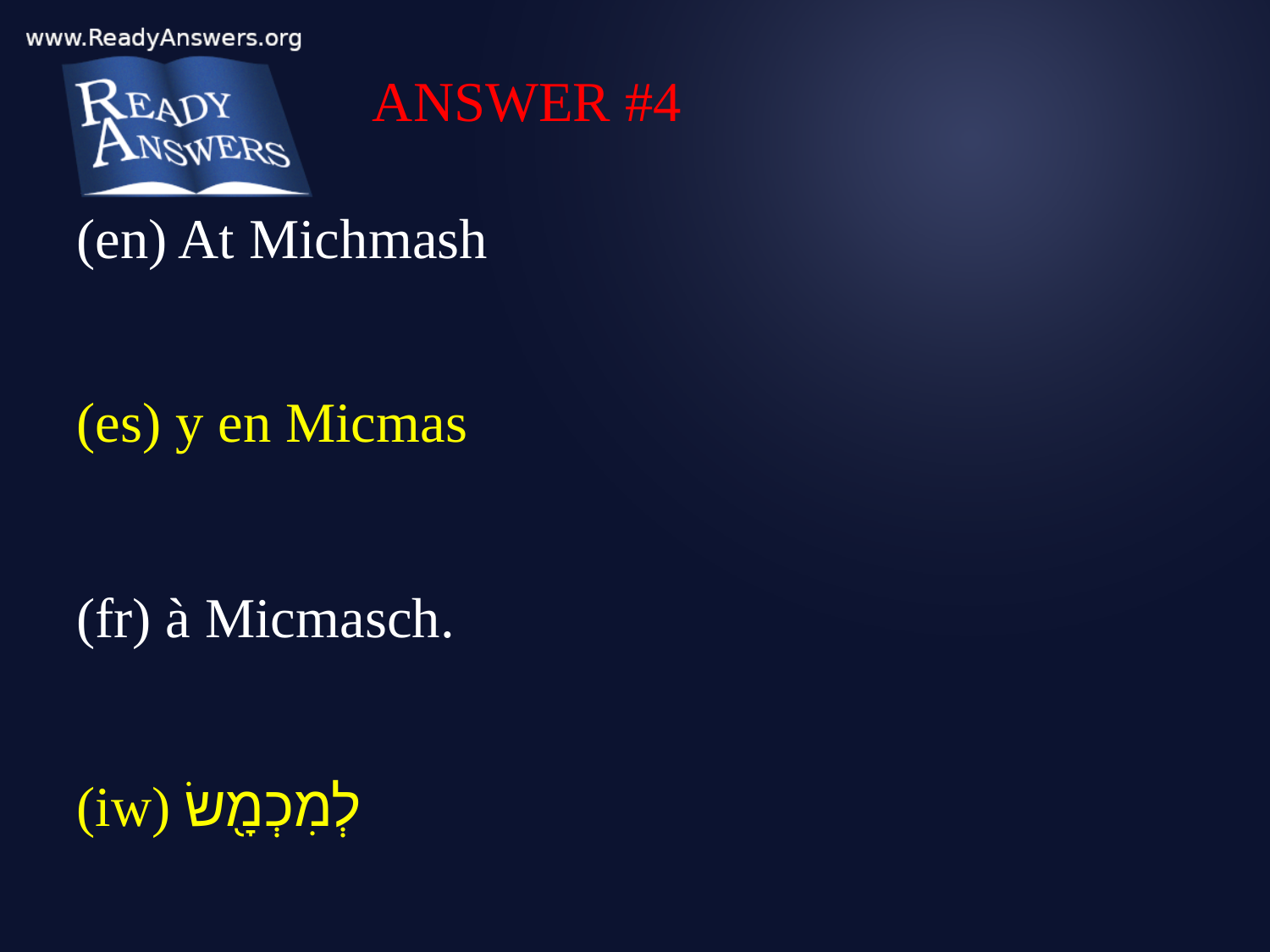

ANSWER #4
(en) At Michmash
(es) y en Micmas
(fr) à Micmasch.
(iw) לְמִכְמָ֖שׂ